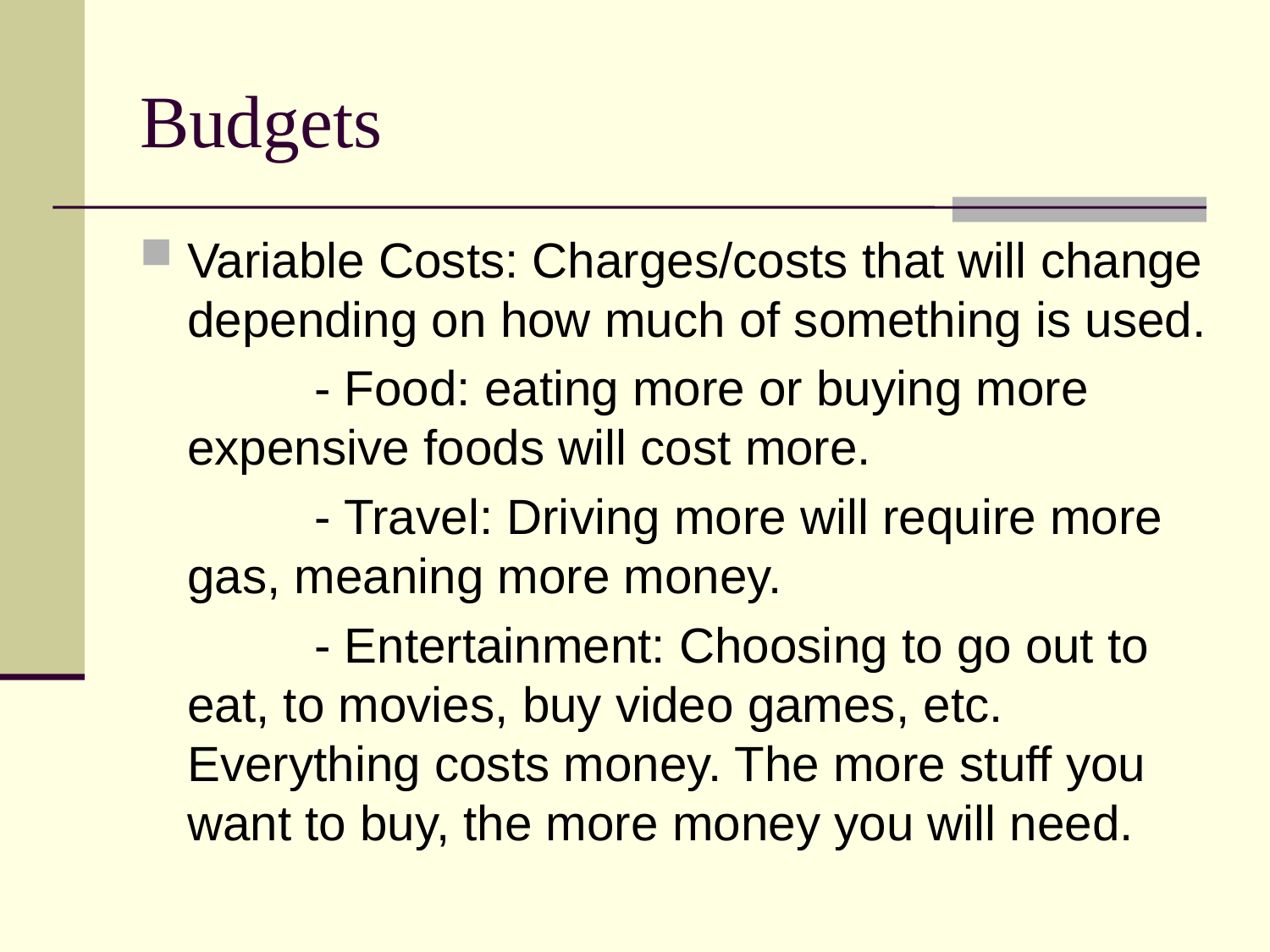

# Budgets
Variable Costs: Charges/costs that will change depending on how much of something is used.
		- Food: eating more or buying more expensive foods will cost more.
		- Travel: Driving more will require more gas, meaning more money.
		- Entertainment: Choosing to go out to eat, to movies, buy video games, etc. Everything costs money. The more stuff you want to buy, the more money you will need.